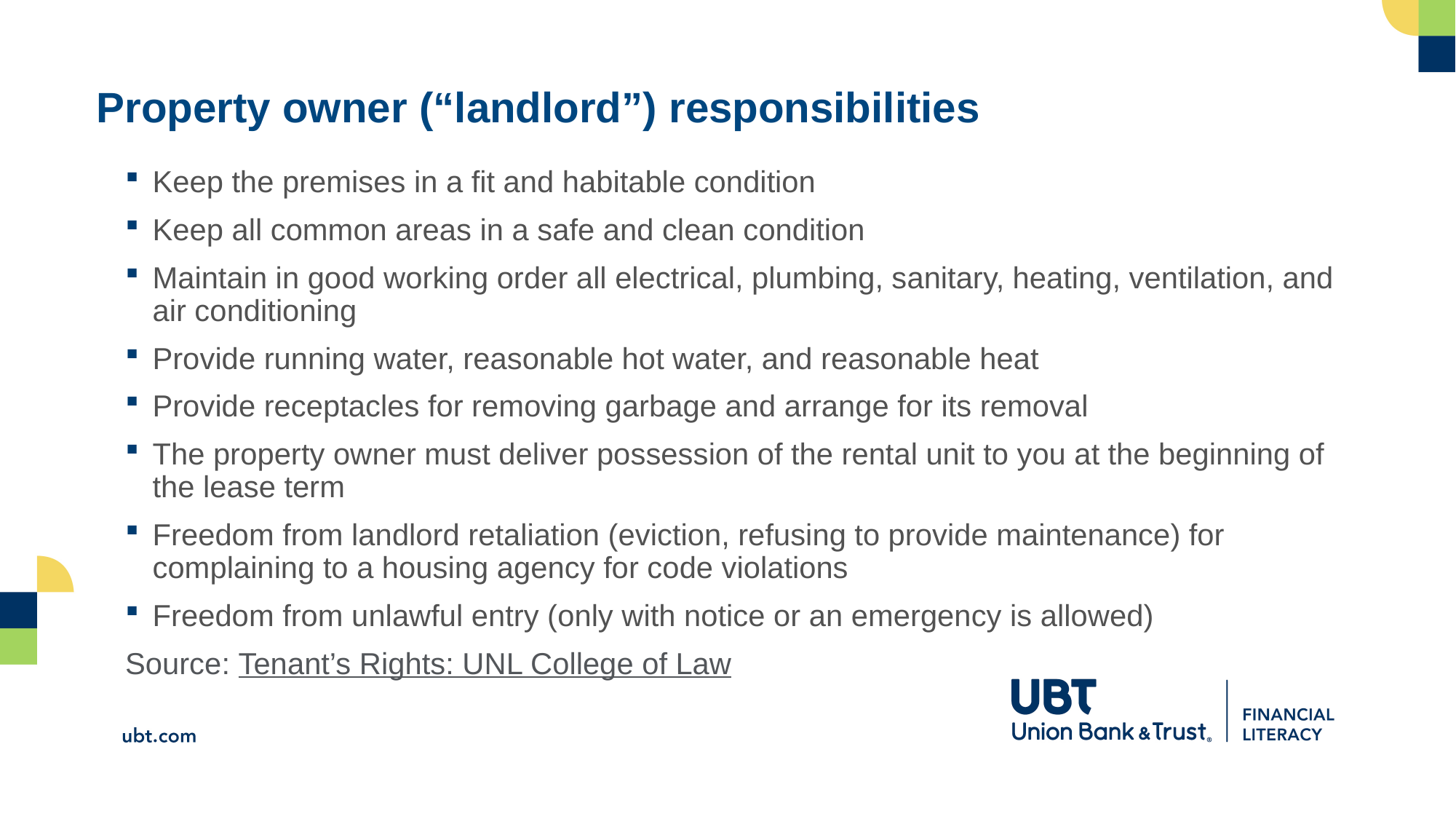

Property owner (“landlord”) responsibilities

Keep the premises in a fit and habitable condition
Keep all common areas in a safe and clean condition
Maintain in good working order all electrical, plumbing, sanitary, heating, ventilation, and air conditioning
Provide running water, reasonable hot water, and reasonable heat
Provide receptacles for removing garbage and arrange for its removal
The property owner must deliver possession of the rental unit to you at the beginning of the lease term
Freedom from landlord retaliation (eviction, refusing to provide maintenance) for complaining to a housing agency for code violations
Freedom from unlawful entry (only with notice or an emergency is allowed)
Source: Tenant’s Rights: UNL College of Law